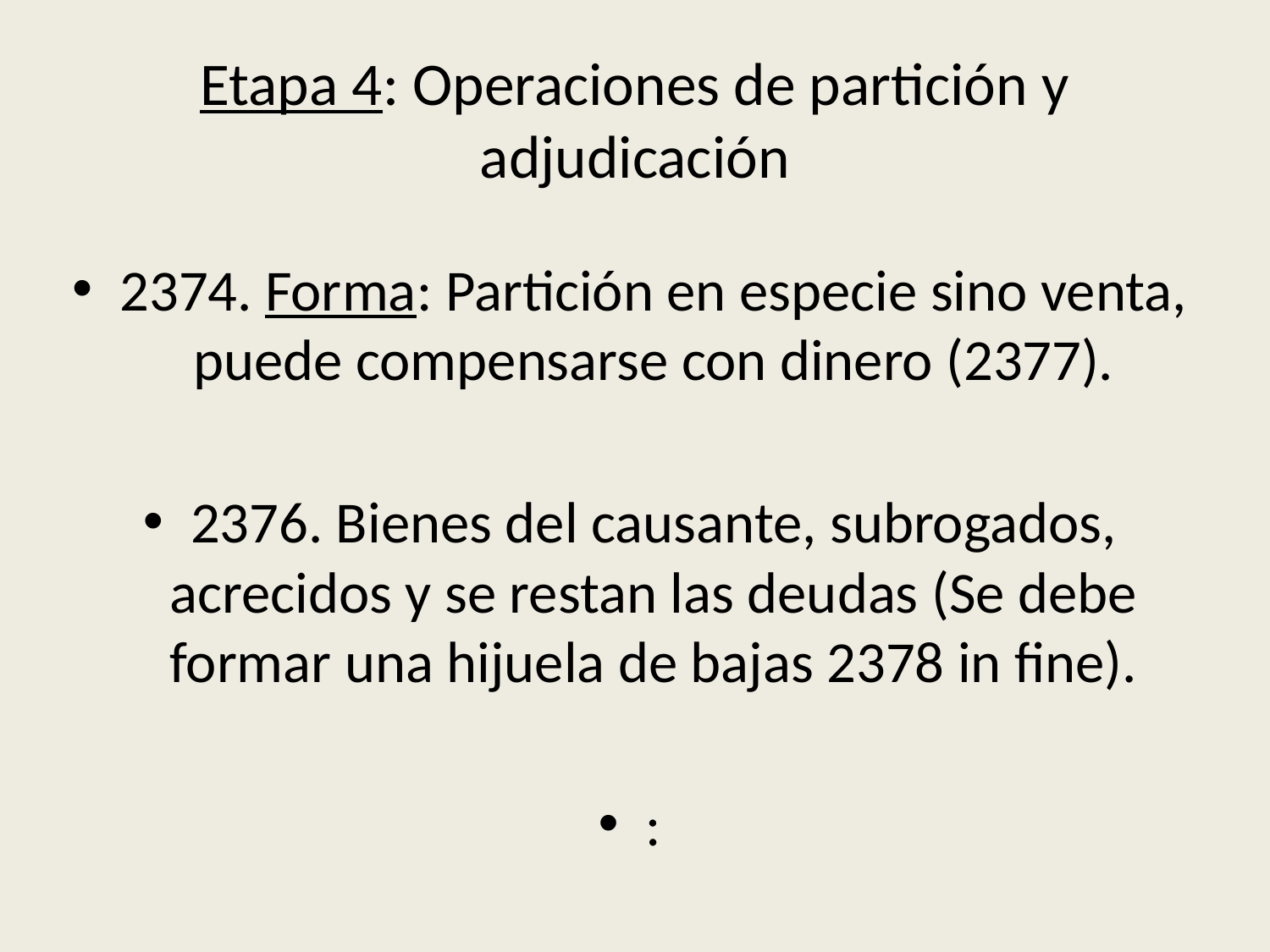

# Etapa 4: Operaciones de partición y adjudicación
2374. Forma: Partición en especie sino venta, puede compensarse con dinero (2377).

2376. Bienes del causante, subrogados, acrecidos y se restan las deudas (Se debe formar una hijuela de bajas 2378 in fine).

: